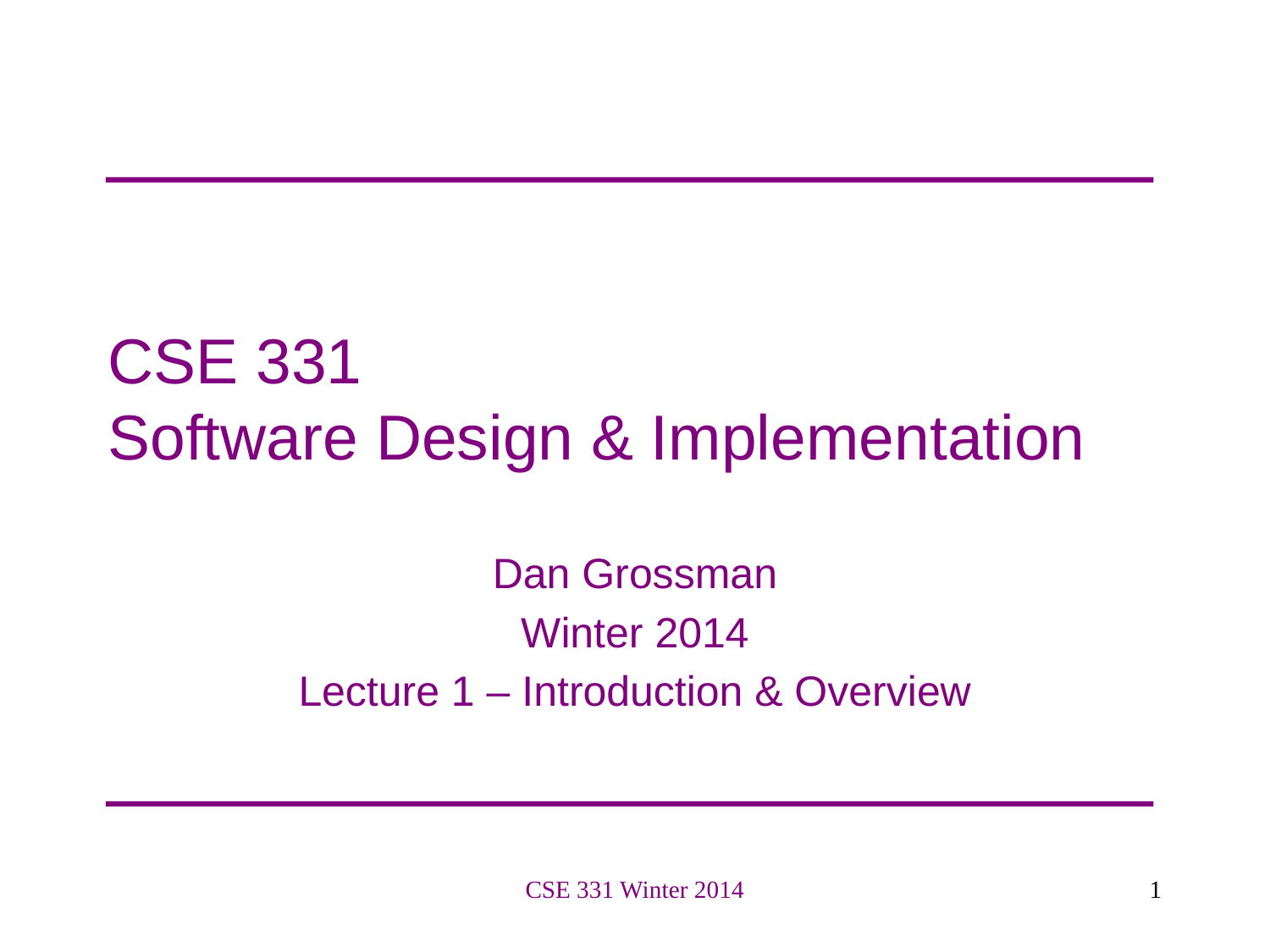

# CSE 331 Software Design & Implementation
Dan Grossman
Winter 2014
Lecture 1 – Introduction & Overview
CSE 331 Winter 2014
1